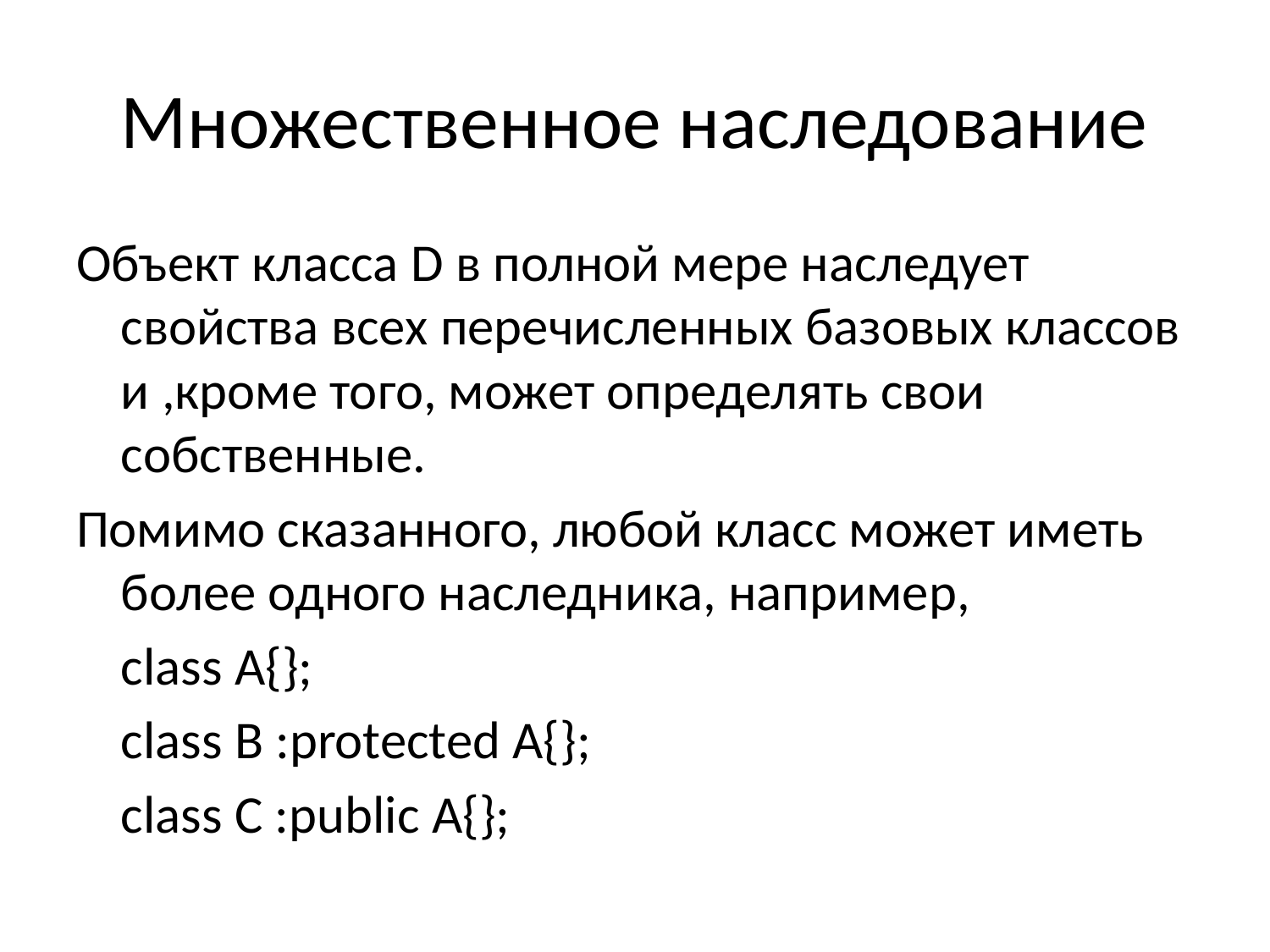

# Множественное наследование
Объект класса D в полной мере наследует свойства всех перечисленных базовых классов и ,кроме того, может определять свои собственные.
Помимо сказанного, любой класс может иметь более одного наследника, например,
	class A{};
	class B :protected A{};
	class C :public A{};